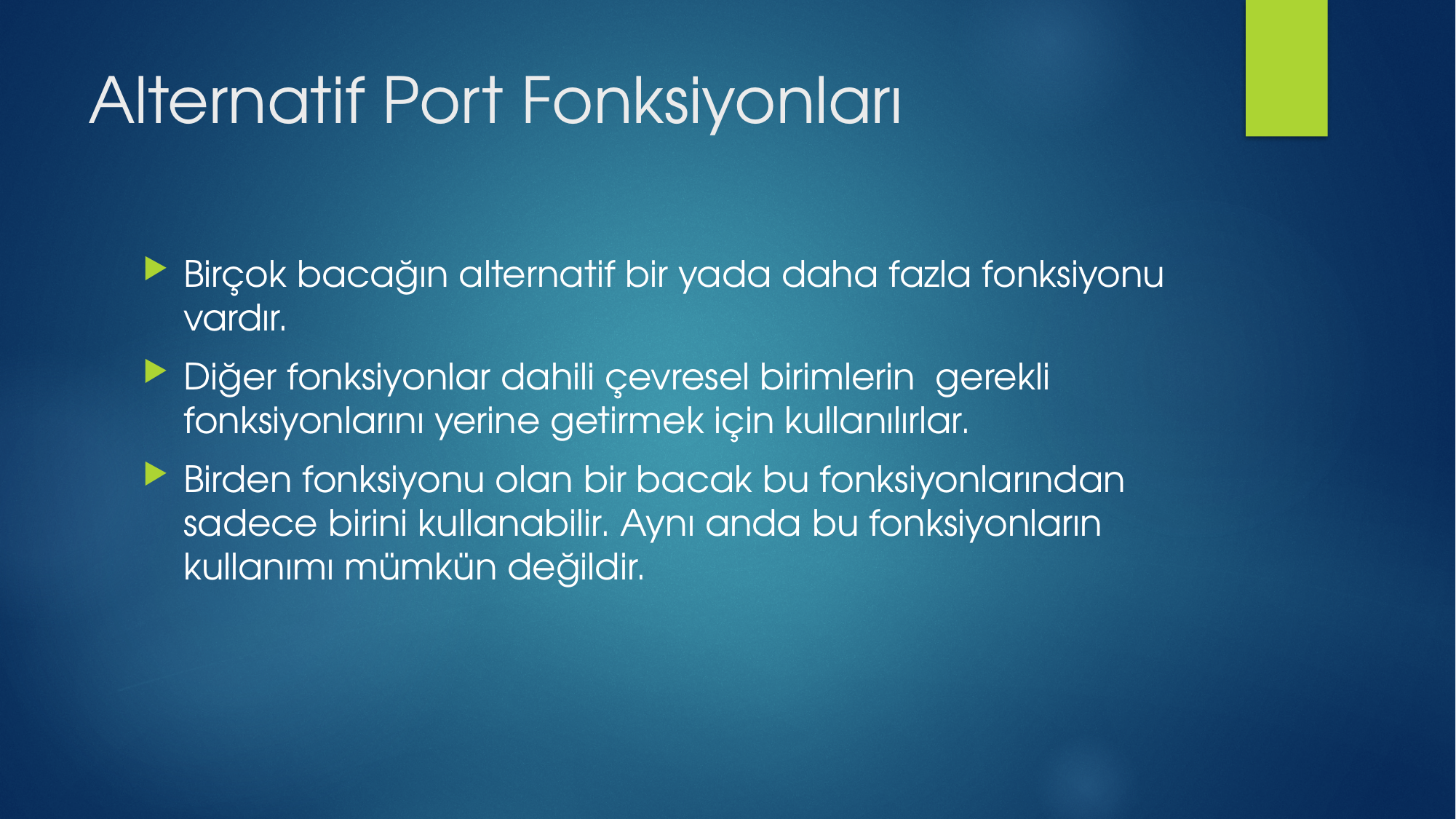

# Alternatif Port Fonksiyonları
Birçok bacağın alternatif bir yada daha fazla fonksiyonu vardır.
Diğer fonksiyonlar dahili çevresel birimlerin  gerekli fonksiyonlarını yerine getirmek için kullanılırlar.
Birden fonksiyonu olan bir bacak bu fonksiyonlarından sadece birini kullanabilir. Aynı anda bu fonksiyonların kullanımı mümkün değildir.